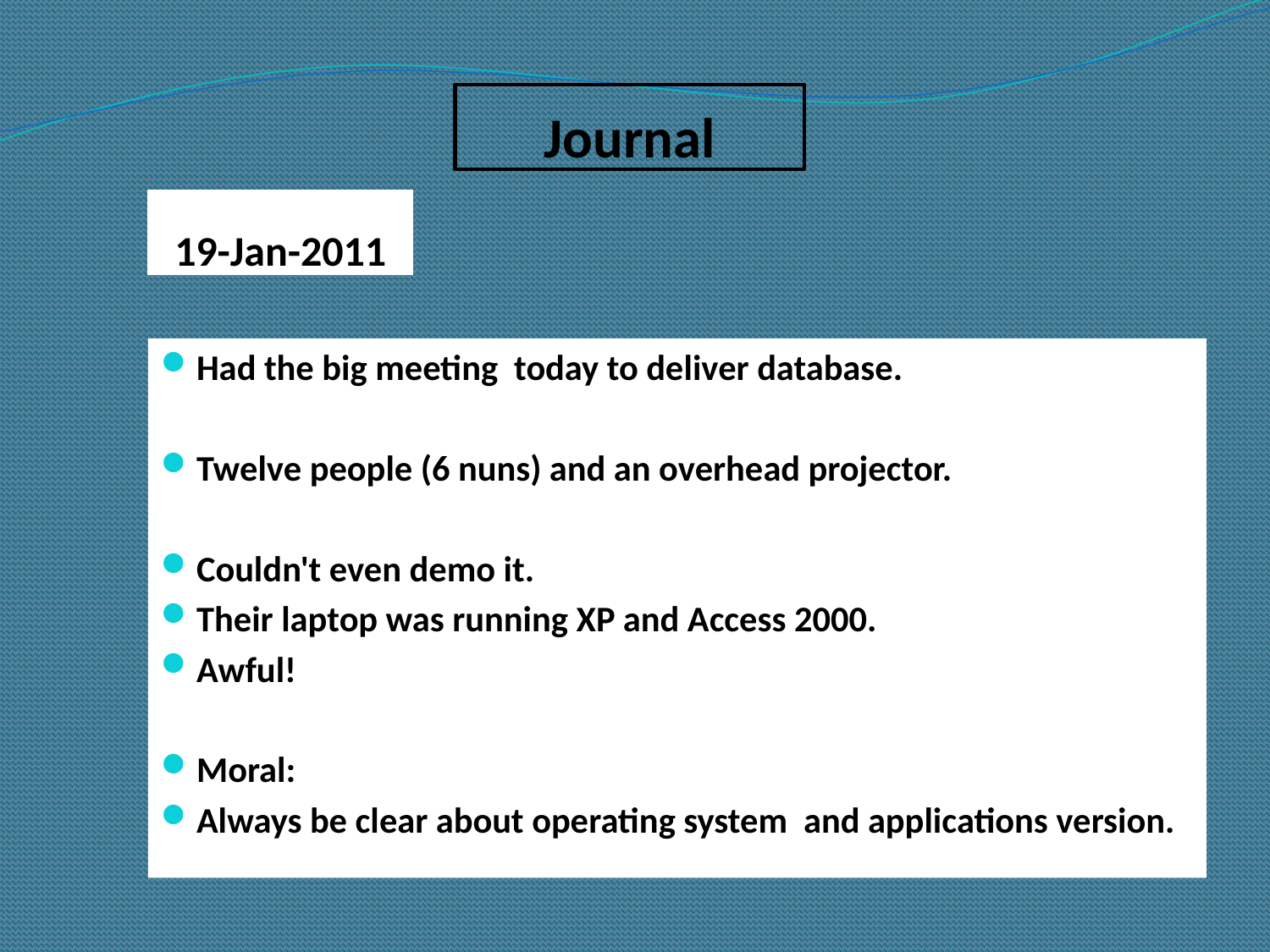

Journal
# 19-Jan-2011
Had the big meeting  today to deliver database.

Twelve people (6 nuns) and an overhead projector.

Couldn't even demo it.
Their laptop was running XP and Access 2000.
Awful!

Moral:
Always be clear about operating system  and applications version.